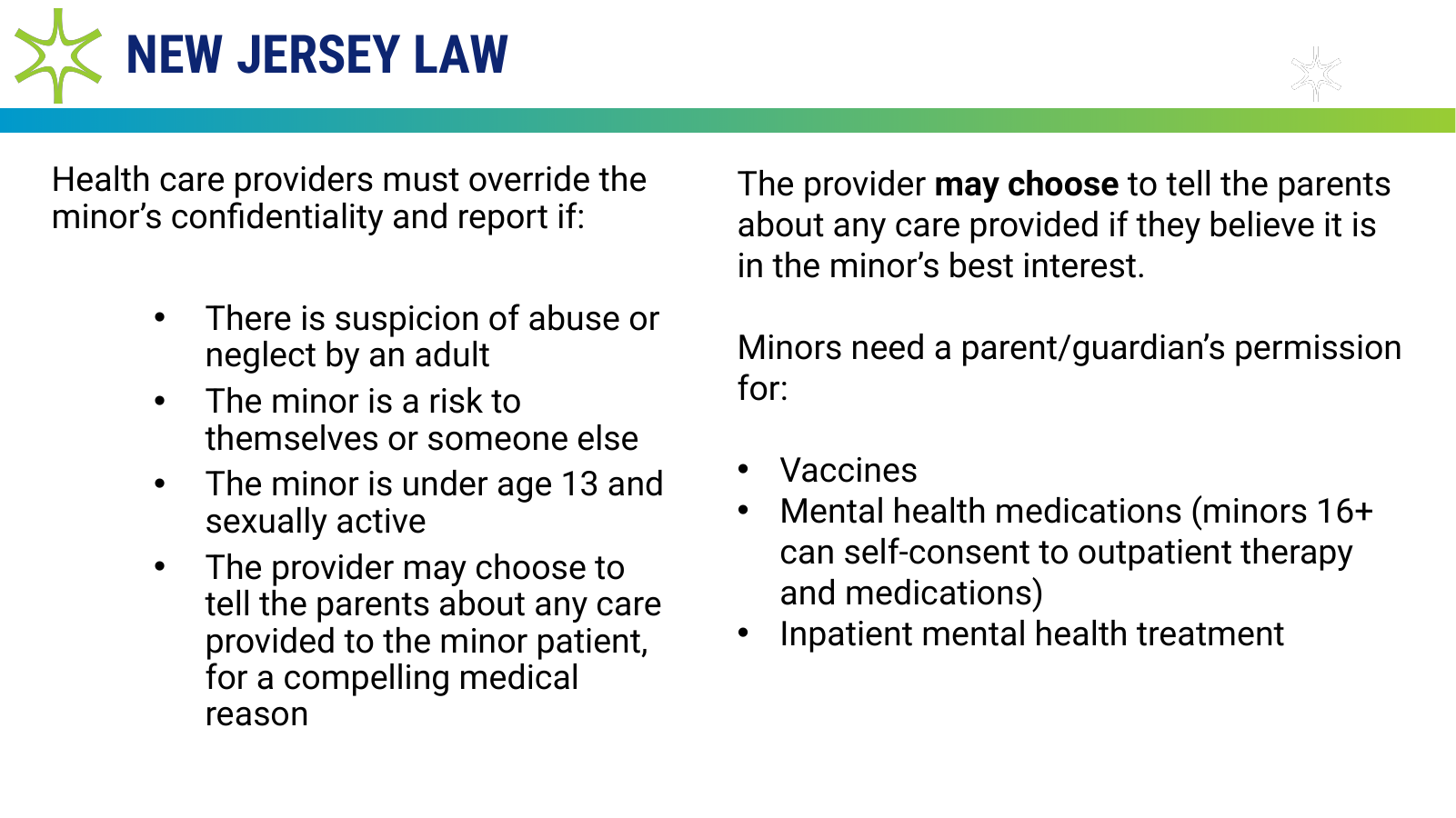

# New Jersey Law
Health care providers must override the minor’s confidentiality and report if:

There is suspicion of abuse or neglect by an adult
The minor is a risk to themselves or someone else
The minor is under age 13 and sexually active
The provider may choose to tell the parents about any care provided to the minor patient, for a compelling medical reason
The provider may choose to tell the parents about any care provided if they believe it is in the minor’s best interest.

Minors need a parent/guardian’s permission for:

Vaccines
Mental health medications (minors 16+ can self-consent to outpatient therapy and medications)
Inpatient mental health treatment